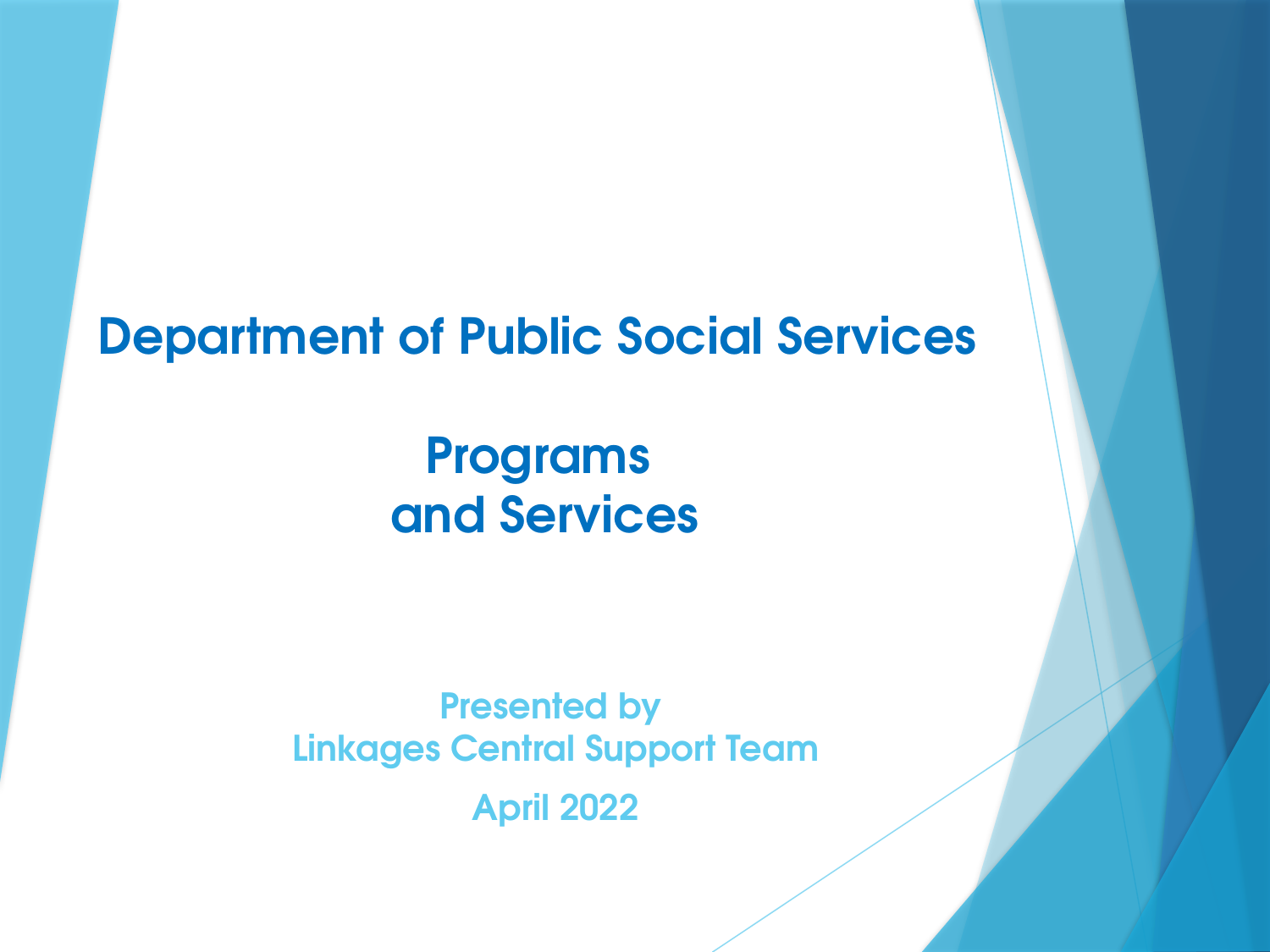

# Department of Public Social Services Programs and Services
Presented by
Linkages Central Support Team
April 2022